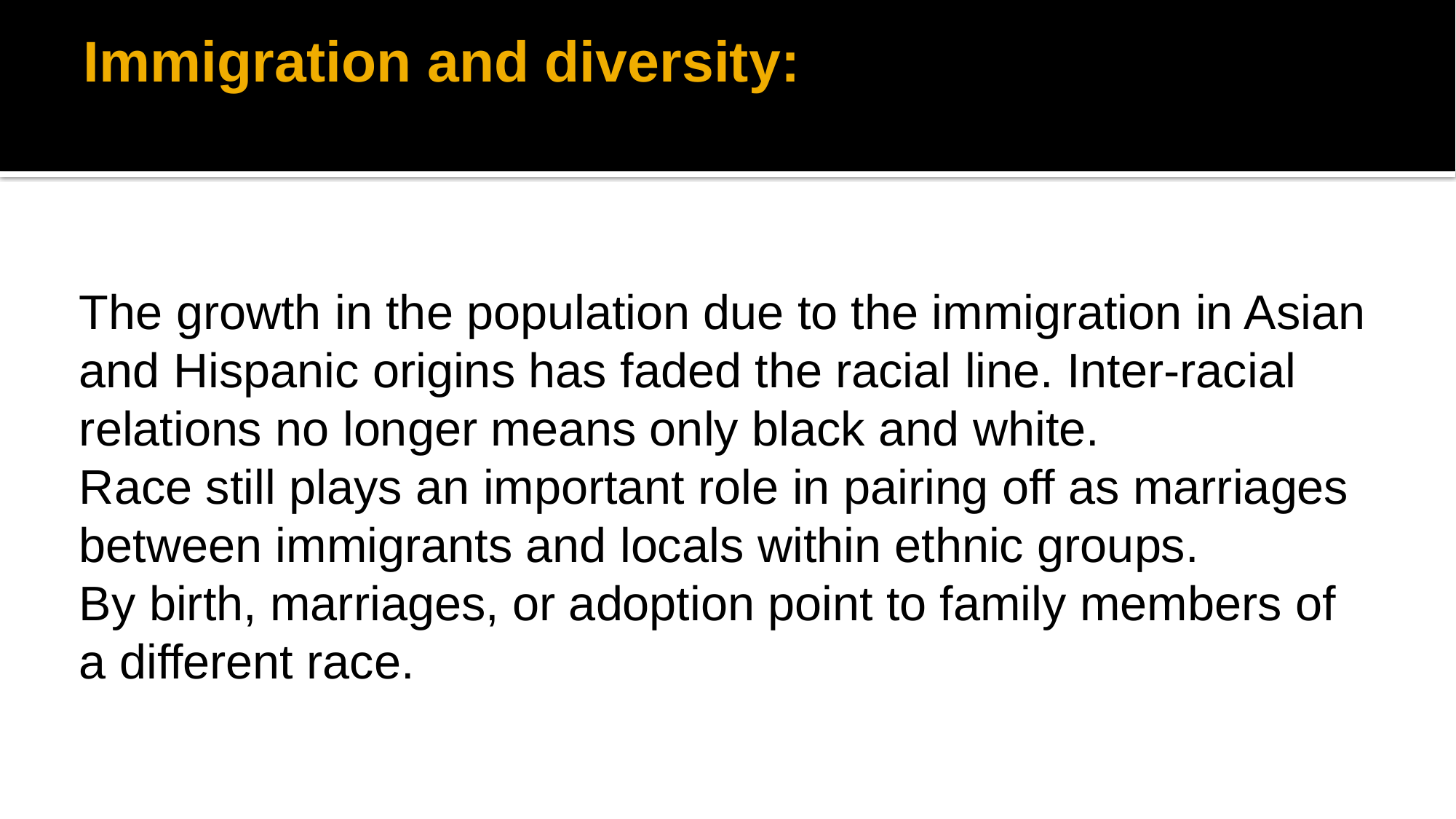

# Immigration and diversity:

The growth in the population due to the immigration in Asian and Hispanic origins has faded the racial line. Inter-racial relations no longer means only black and white.
Race still plays an important role in pairing off as marriages between immigrants and locals within ethnic groups.
By birth, marriages, or adoption point to family members of a different race.